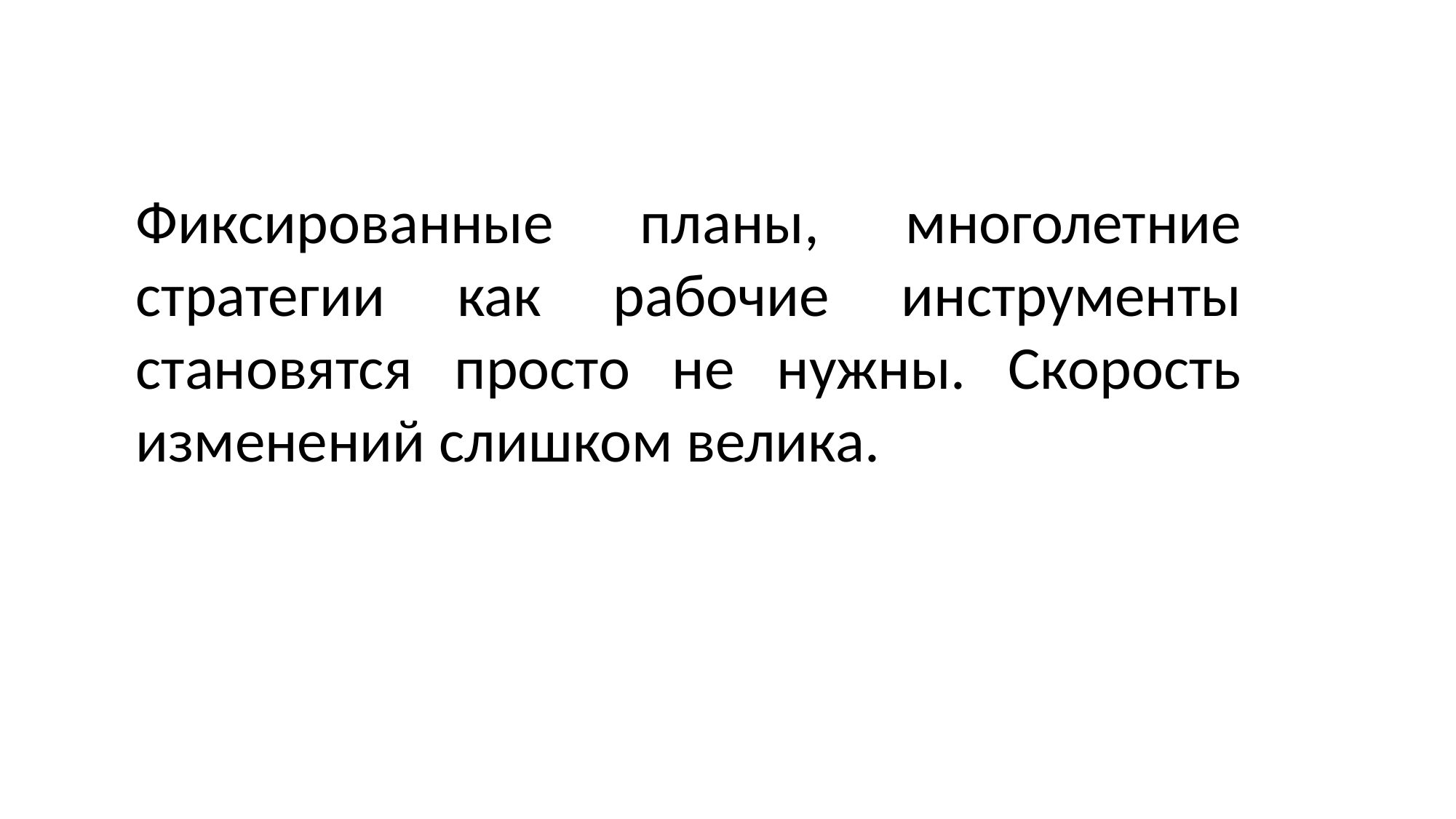

Фиксированные планы, многолетние стратегии как рабочие инструменты становятся просто не нужны. Скорость изменений слишком велика.